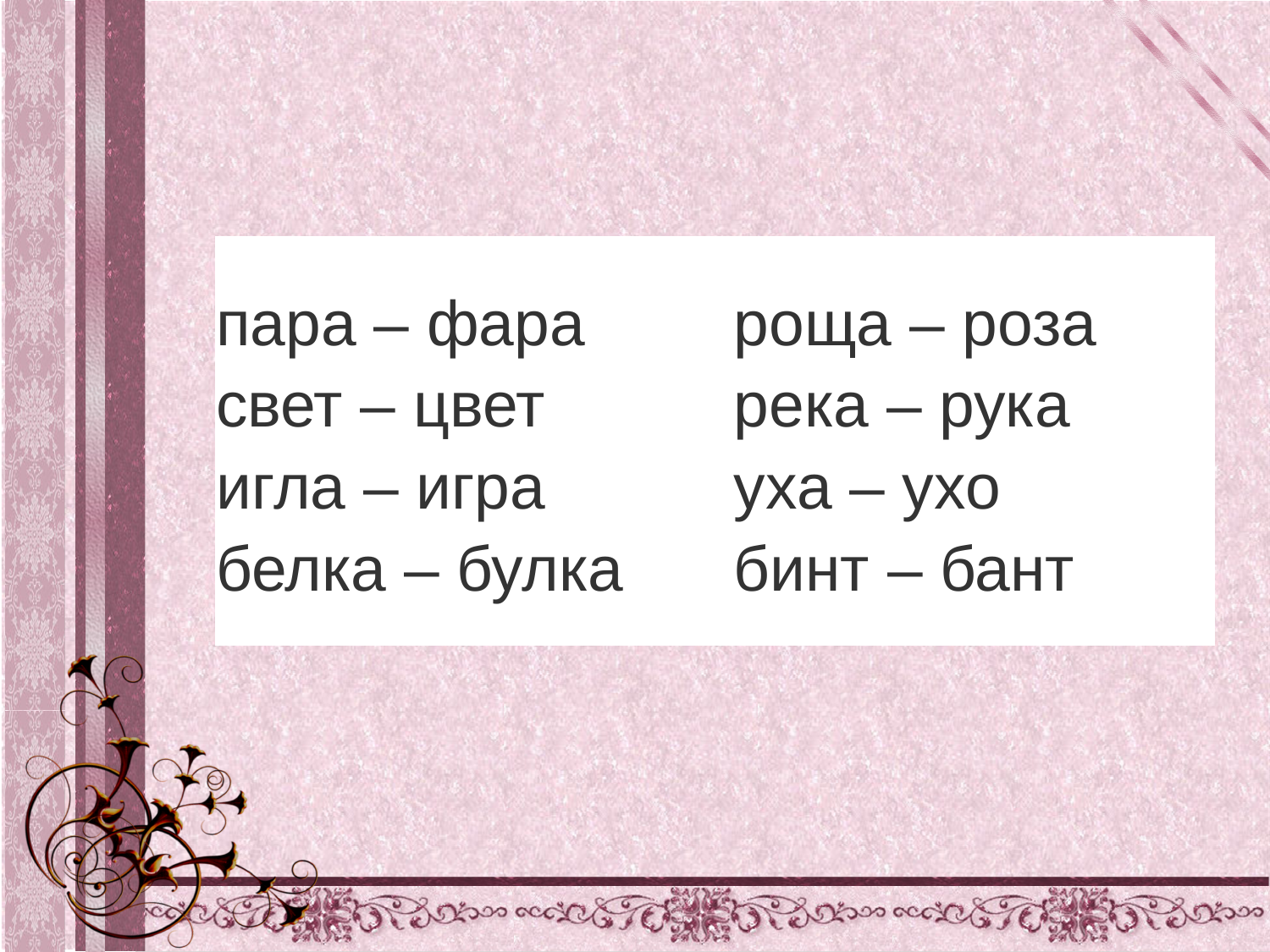

| пара – фара  свет – цвет  игла – игра  белка – булка | роща – роза  река – рука  уха – ухо  бинт – бант |
| --- | --- |